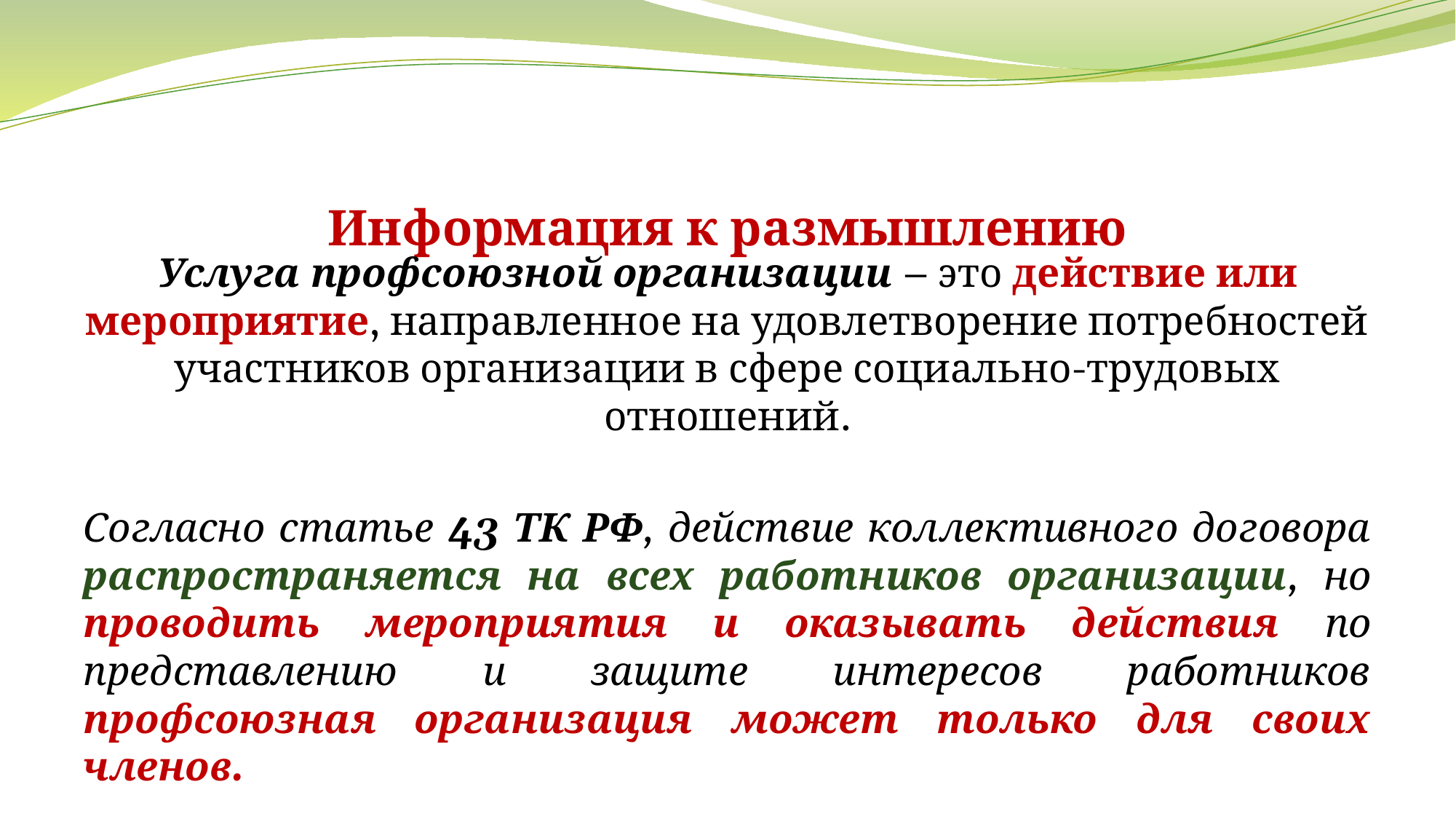

# Информация к размышлению
Услуга профсоюзной организации – это действие или мероприятие, направленное на удовлетворение потребностей участников организации в сфере социально-трудовых отношений.

Согласно статье 43 ТК РФ, действие коллективного договора распространяется на всех работников организации, но проводить мероприятия и оказывать действия по представлению и защите интересов работников профсоюзная организация может только для своих членов.